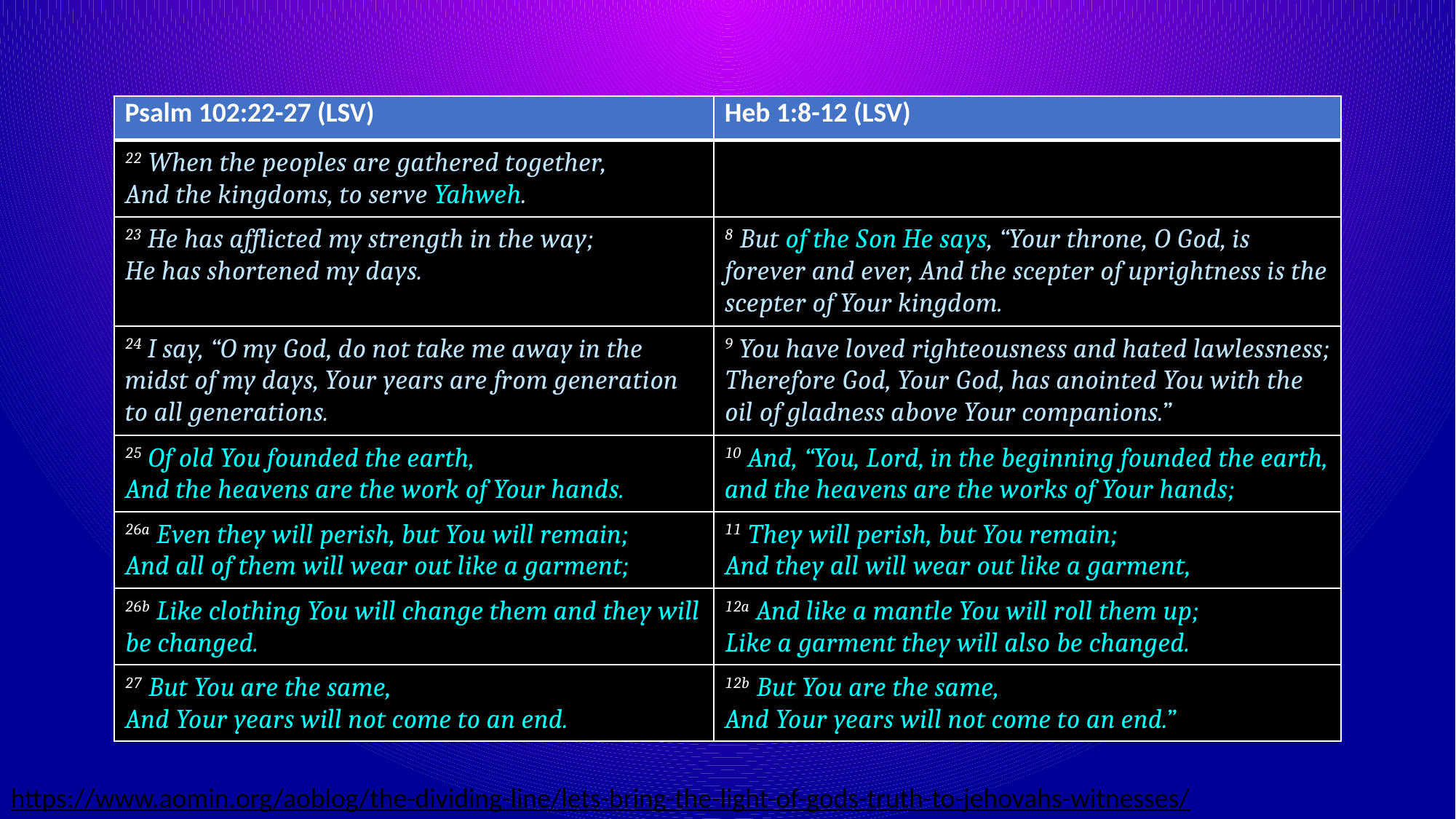

| Psalm 102:22-27 (LSV) | Heb 1:8-12 (LSV) |
| --- | --- |
| 22 When the peoples are gathered together, And the kingdoms, to serve Yahweh. |  |
| 23 He has afflicted my strength in the way; He has shortened my days. | 8 But of the Son He says, “Your throne, O God, is forever and ever, And the scepter of uprightness is the scepter of Your kingdom. |
| 24 I say, “O my God, do not take me away in the midst of my days, Your years are from generation to all generations. | 9 You have loved righteousness and hated lawlessness; Therefore God, Your God, has anointed You with the oil of gladness above Your companions.” |
| 25 Of old You founded the earth, And the heavens are the work of Your hands. | 10 And, “You, Lord, in the beginning founded the earth, and the heavens are the works of Your hands; |
| 26a Even they will perish, but You will remain; And all of them will wear out like a garment; | 11 They will perish, but You remain; And they all will wear out like a garment, |
| 26b Like clothing You will change them and they will be changed. | 12a And like a mantle You will roll them up; Like a garment they will also be changed. |
| 27 But You are the same, And Your years will not come to an end. | 12b But You are the same, And Your years will not come to an end.” |
https://www.aomin.org/aoblog/the-dividing-line/lets-bring-the-light-of-gods-truth-to-jehovahs-witnesses/